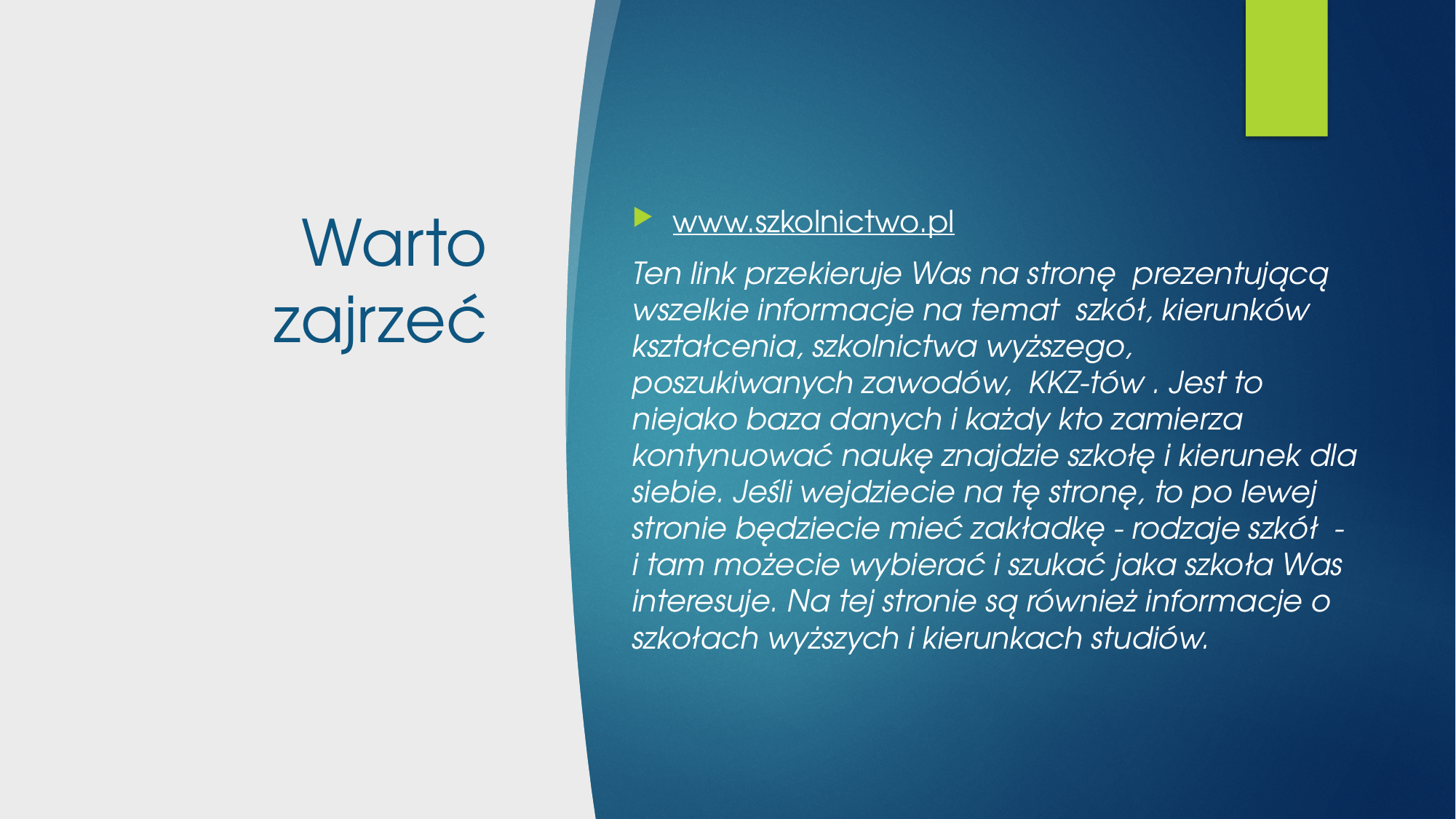

# Warto zajrzeć
www.szkolnictwo.pl
Ten link przekieruje Was na stronę  prezentującą wszelkie informacje na temat  szkół, kierunków kształcenia, szkolnictwa wyższego, poszukiwanych zawodów,  KKZ-tów . Jest to niejako baza danych i każdy kto zamierza kontynuować naukę znajdzie szkołę i kierunek dla siebie. Jeśli wejdziecie na tę stronę, to po lewej stronie będziecie mieć zakładkę - rodzaje szkół  - i tam możecie wybierać i szukać jaka szkoła Was interesuje. Na tej stronie są również informacje o szkołach wyższych i kierunkach studiów.